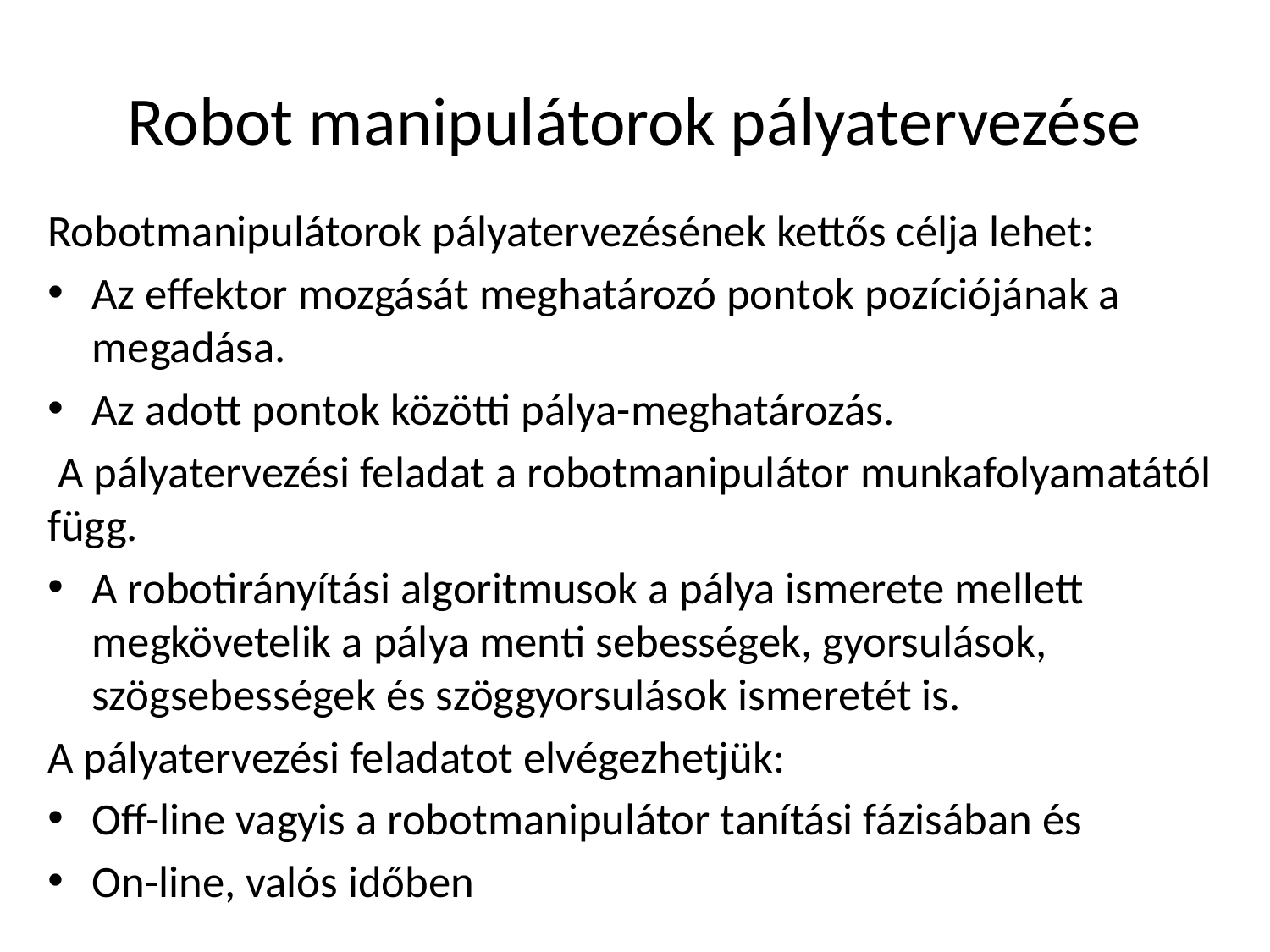

# Robot manipulátorok pályatervezése
Robotmanipulátorok pályatervezésének kettős célja lehet:
Az effektor mozgását meghatározó pontok pozíciójának a megadása.
Az adott pontok közötti pálya-meghatározás.
 A pályatervezési feladat a robotmanipulátor munkafolyamatától függ.
A robotirányítási algoritmusok a pálya ismerete mellett megkövetelik a pálya menti sebességek, gyorsulások, szögsebességek és szöggyorsulások ismeretét is.
A pályatervezési feladatot elvégezhetjük:
Off-line vagyis a robotmanipulátor tanítási fázisában és
On-line, valós időben